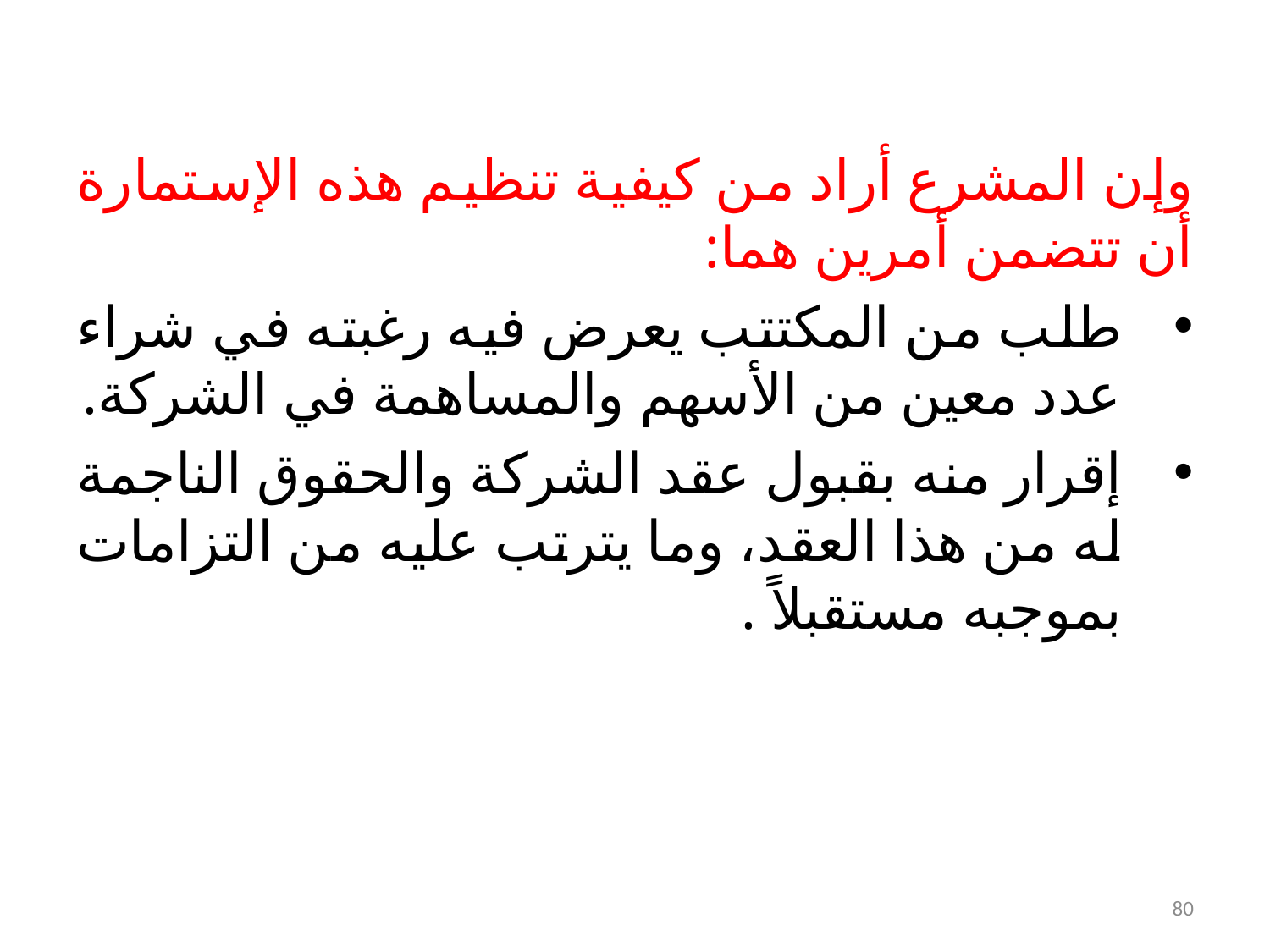

وإن المشرع أراد من كيفية تنظيم هذه الإستمارة أن تتضمن أمرين هما:
طلب من المكتتب يعرض فيه رغبته في شراء عدد معين من الأسهم والمساهمة في الشركة.
إقرار منه بقبول عقد الشركة والحقوق الناجمة له من هذا العقد، وما يترتب عليه من التزامات بموجبه مستقبلاً .
80